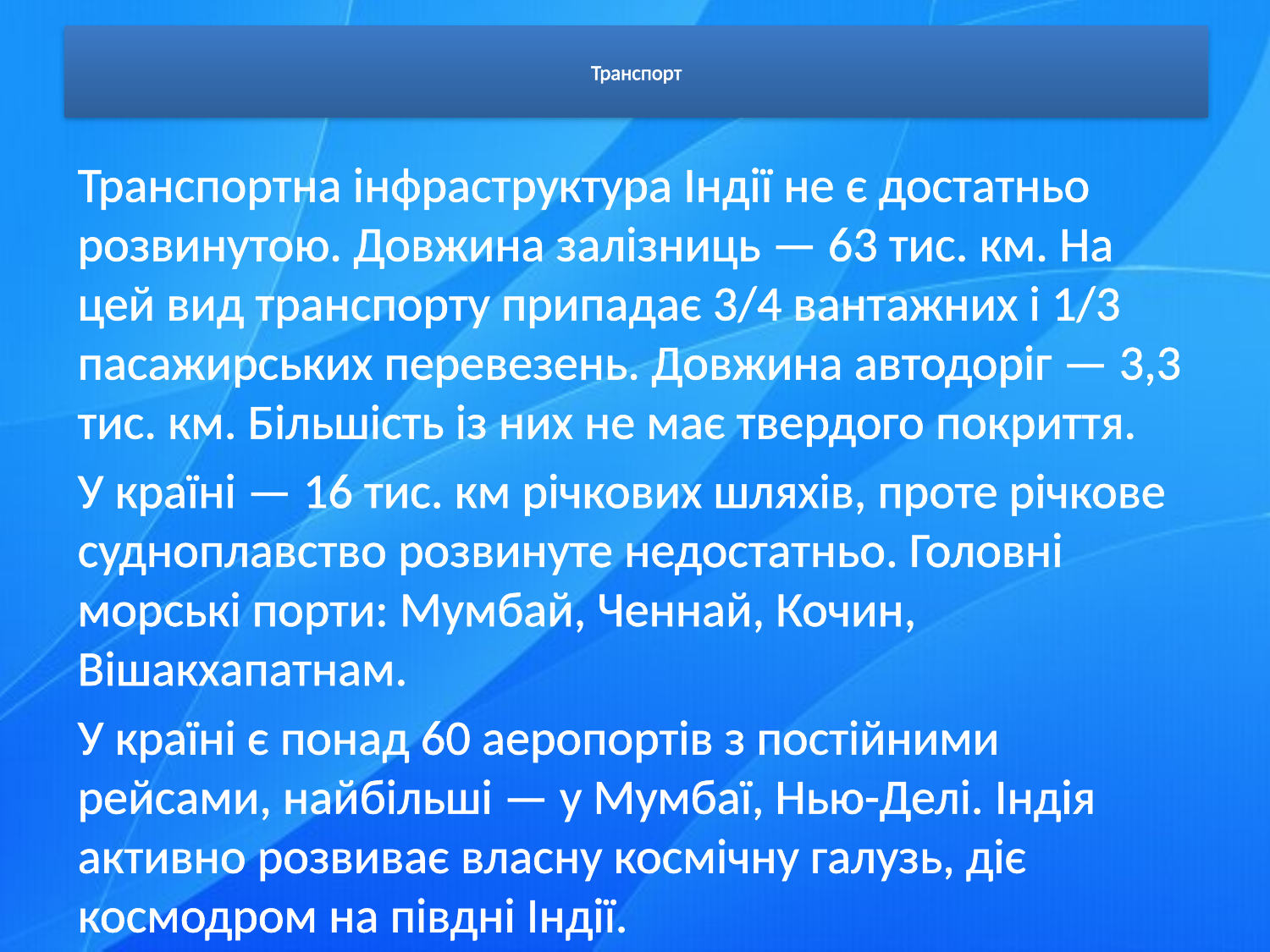

# Транспорт
Транспортна інфраструктура Індії не є достатньо розвинутою. Довжина залізниць — 63 тис. км. На цей вид транспорту припадає 3/4 вантажних і 1/3 пасажирських перевезень. Довжина автодоріг — 3,3 тис. км. Більшість із них не має твердого покриття.
У країні — 16 тис. км річкових шляхів, проте річкове судноплавство розвинуте недостатньо. Головні морські порти: Мумбай, Ченнай, Кочин, Вішакхапатнам.
У країні є понад 60 аеропортів з постійними рейсами, найбільші — у Мумбаї, Нью-Делі. Індія активно розвиває власну космічну галузь, діє космодром на півдні Індії.